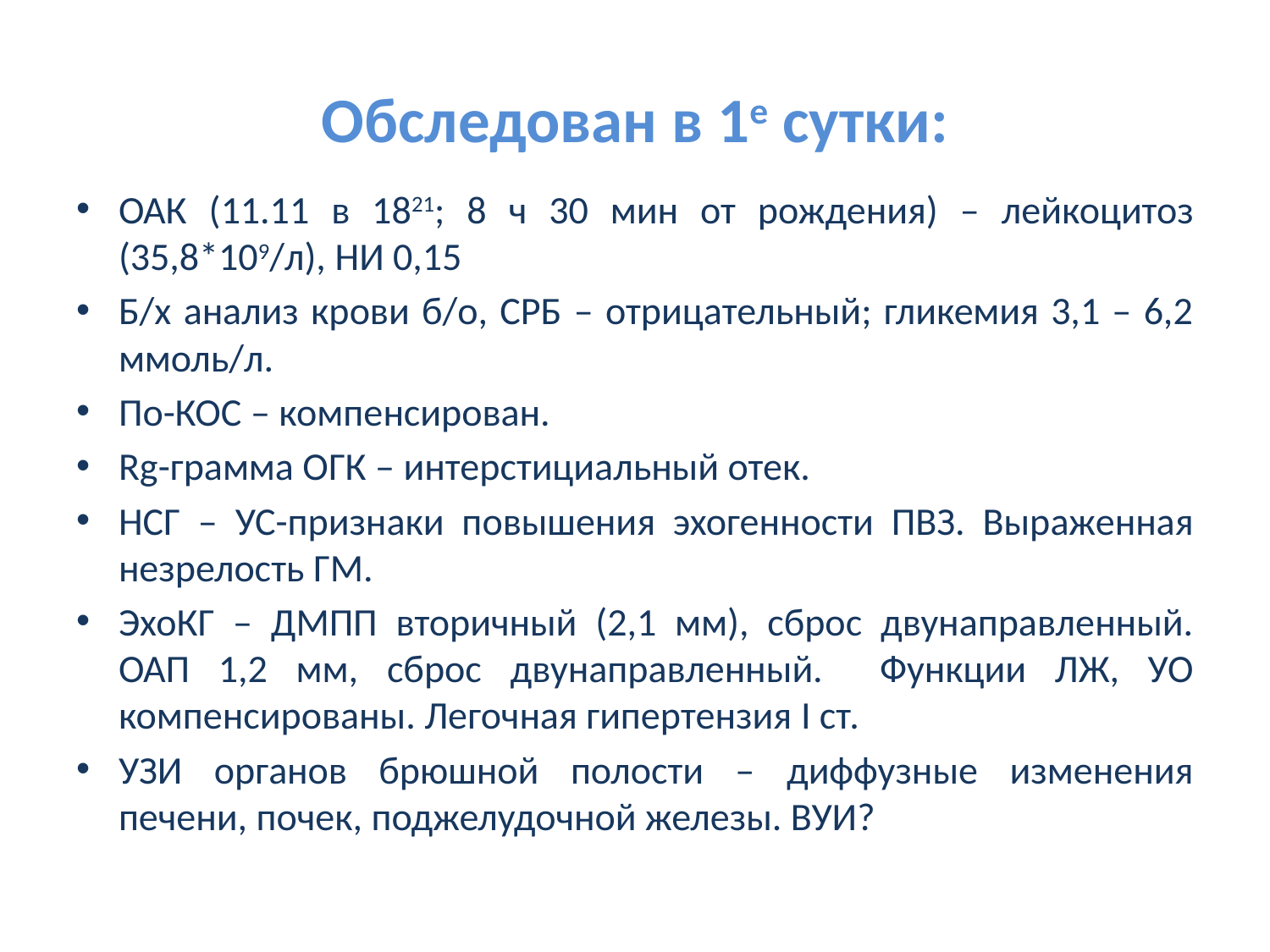

# Обследован в 1е сутки:
ОАК (11.11 в 1821; 8 ч 30 мин от рождения) – лейкоцитоз (35,8*109/л), НИ 0,15
Б/х анализ крови б/о, СРБ – отрицательный; гликемия 3,1 – 6,2 ммоль/л.
По-КОС – компенсирован.
Rg-грамма ОГК – интерстициальный отек.
НСГ – УС-признаки повышения эхогенности ПВЗ. Выраженная незрелость ГМ.
ЭхоКГ – ДМПП вторичный (2,1 мм), сброс двунаправленный. ОАП 1,2 мм, сброс двунаправленный.  Функции ЛЖ, УО компенсированы. Легочная гипертензия I ст.
УЗИ органов брюшной полости – диффузные изменения печени, почек, поджелудочной железы. ВУИ?